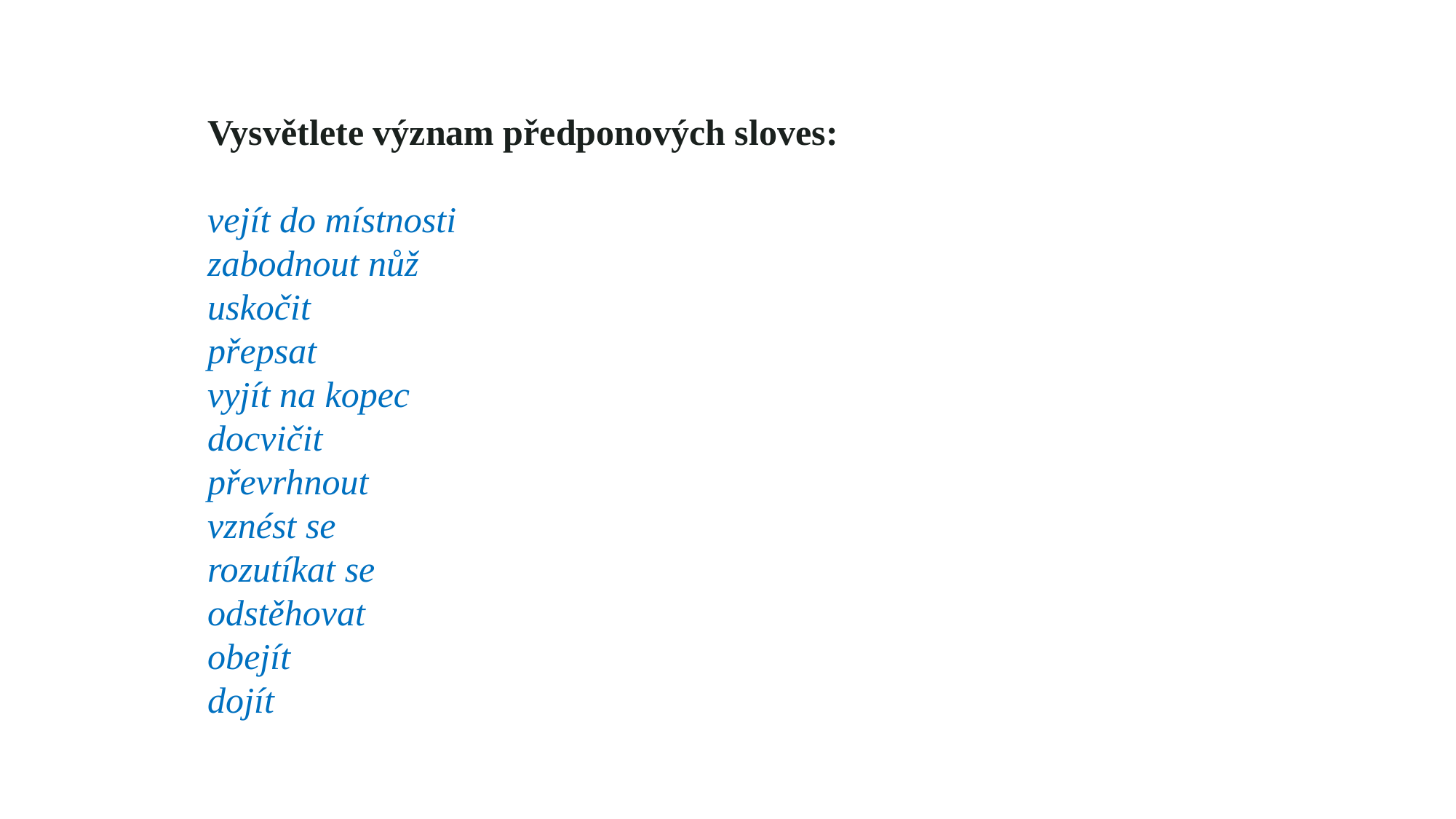

Vysvětlete význam předponových sloves:

vejít do místnosti
zabodnout nůž
uskočit
přepsat
vyjít na kopec
docvičit
převrhnout
vznést se
rozutíkat se
odstěhovat
obejít
dojít